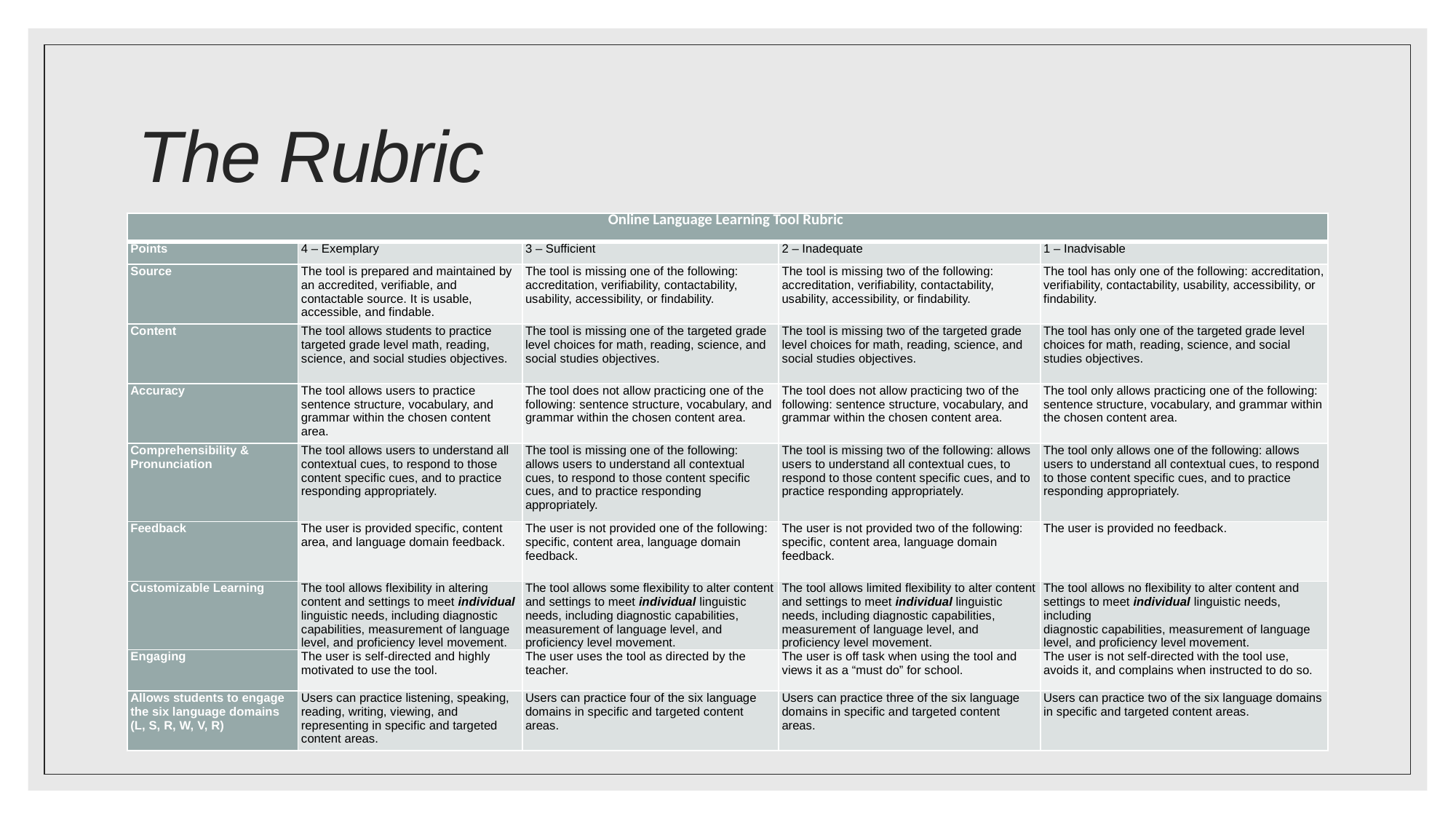

# The Rubric
| Online Language Learning Tool Rubric |  |  |  |  |
| --- | --- | --- | --- | --- |
| Points | 4 – Exemplary | 3 – Sufficient | 2 – Inadequate | 1 – Inadvisable |
| Source | The tool is prepared and maintained by an accredited, verifiable, and contactable source. It is usable, accessible, and findable. | The tool is missing one of the following: accreditation, verifiability, contactability, usability, accessibility, or findability. | The tool is missing two of the following: accreditation, verifiability, contactability, usability, accessibility, or findability. | The tool has only one of the following: accreditation, verifiability, contactability, usability, accessibility, or findability. |
| Content | The tool allows students to practice targeted grade level math, reading, science, and social studies objectives. | The tool is missing one of the targeted grade level choices for math, reading, science, and social studies objectives. | The tool is missing two of the targeted grade level choices for math, reading, science, and social studies objectives. | The tool has only one of the targeted grade level choices for math, reading, science, and social studies objectives. |
| Accuracy | The tool allows users to practice sentence structure, vocabulary, and grammar within the chosen content area. | The tool does not allow practicing one of the following: sentence structure, vocabulary, and grammar within the chosen content area. | The tool does not allow practicing two of the following: sentence structure, vocabulary, and grammar within the chosen content area. | The tool only allows practicing one of the following: sentence structure, vocabulary, and grammar within the chosen content area. |
| Comprehensibility & Pronunciation | The tool allows users to understand all contextual cues, to respond to those content specific cues, and to practice responding appropriately. | The tool is missing one of the following: allows users to understand all contextual cues, to respond to those content specific cues, and to practice responding appropriately. | The tool is missing two of the following: allows users to understand all contextual cues, to respond to those content specific cues, and to practice responding appropriately. | The tool only allows one of the following: allows users to understand all contextual cues, to respond to those content specific cues, and to practice responding appropriately. |
| Feedback | The user is provided specific, content area, and language domain feedback. | The user is not provided one of the following: specific, content area, language domain feedback. | The user is not provided two of the following: specific, content area, language domain feedback. | The user is provided no feedback. |
| Customizable Learning | The tool allows flexibility in altering content and settings to meet individual linguistic needs, including diagnostic capabilities, measurement of language level, and proficiency level movement. | The tool allows some flexibility to alter content and settings to meet individual linguistic needs, including diagnostic capabilities, measurement of language level, and proficiency level movement. | The tool allows limited flexibility to alter content and settings to meet individual linguistic needs, including diagnostic capabilities, measurement of language level, and proficiency level movement. | The tool allows no flexibility to alter content and settings to meet individual linguistic needs, including diagnostic capabilities, measurement of language level, and proficiency level movement. |
| Engaging | The user is self-directed and highly motivated to use the tool. | The user uses the tool as directed by the teacher. | The user is off task when using the tool and views it as a “must do” for school. | The user is not self-directed with the tool use, avoids it, and complains when instructed to do so. |
| Allows students to engage the six language domains (L, S, R, W, V, R) | Users can practice listening, speaking, reading, writing, viewing, and representing in specific and targeted content areas. | Users can practice four of the six language domains in specific and targeted content areas. | Users can practice three of the six language domains in specific and targeted content areas. | Users can practice two of the six language domains in specific and targeted content areas. |